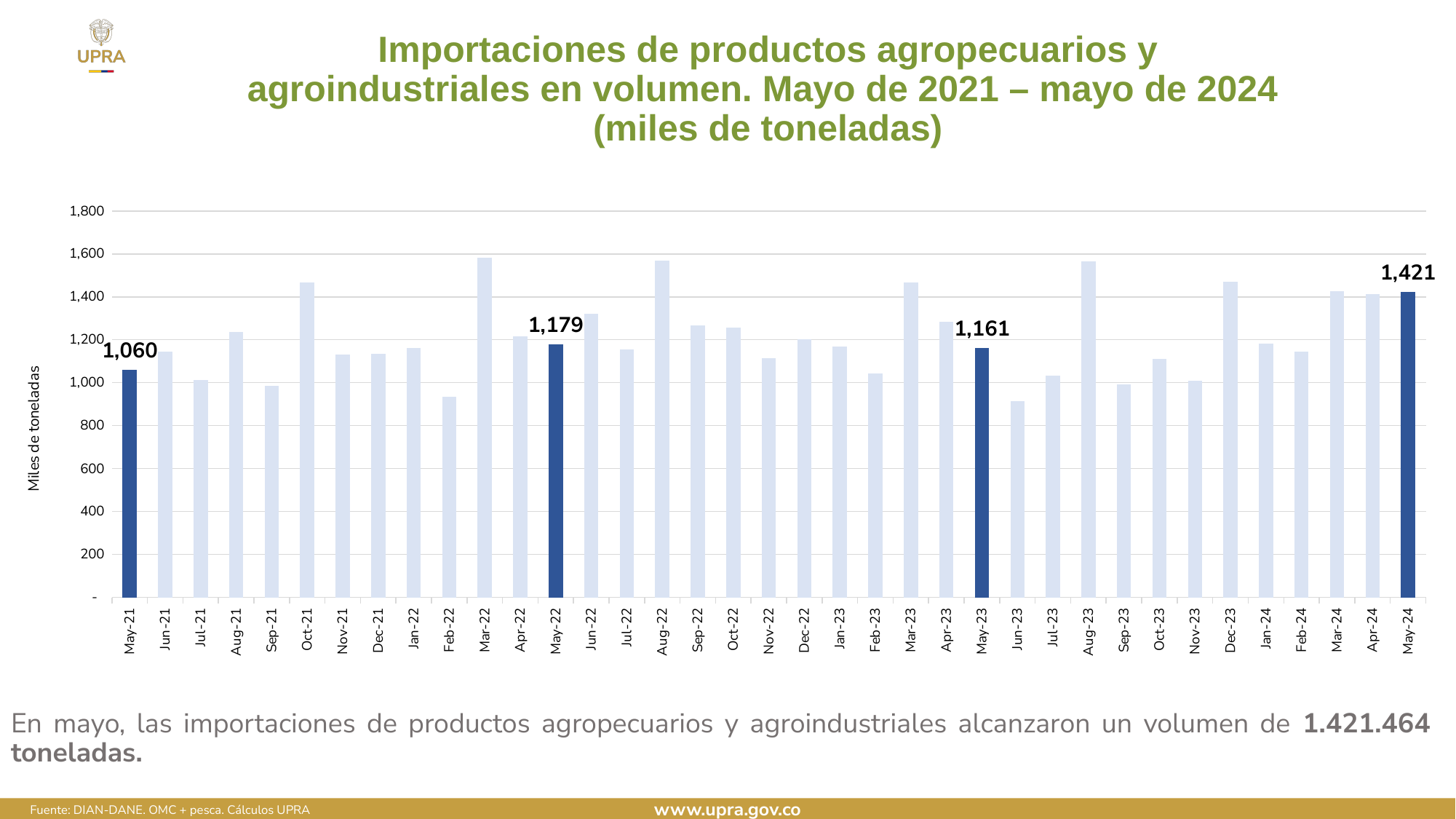

# Importaciones de productos agropecuarios y agroindustriales en volumen. Mayo de 2021 – mayo de 2024 (miles de toneladas)

### Chart

| Category |  |
|---|---|
| 44317 | 1059.89919515 |
| 44348 | 1145.85122959 |
| 44378 | 1012.6211135399997 |
| 44409 | 1235.6301035799997 |
| 44440 | 986.023483158665 |
| 44470 | 1467.3488987518836 |
| 44501 | 1131.843747638928 |
| 44531 | 1133.7251924270747 |
| 44562 | 1161.4487388701687 |
| 44593 | 933.7545461640833 |
| 44621 | 1580.93570057641 |
| 44652 | 1215.0240201397567 |
| 44682 | 1178.7868673946039 |
| 44713 | 1322.1728874259288 |
| 44743 | 1155.2751646672593 |
| 44774 | 1569.8618805753329 |
| 44805 | 1265.5460803313508 |
| 44835 | 1257.382328464375 |
| 44866 | 1114.2198035666133 |
| 44896 | 1203.2422319825748 |
| 44927 | 1167.4054887480233 |
| 44958 | 1043.6145794991317 |
| 44986 | 1467.5579312073405 |
| 45017 | 1285.39355149501 |
| 45047 | 1161.3348774529243 |
| 45078 | 913.4019518218702 |
| 45108 | 1033.2655047113258 |
| 45139 | 1566.3216643568662 |
| 45170 | 993.1516555174878 |
| 45200 | 1111.6928249496782 |
| 45231 | 1010.3182857290947 |
| 45261 | 1470.355142485535 |
| 45292 | 1182.4186353335917 |
| 45323 | 1145.087649123796 |
| 45352 | 1427.720288764787 |
| 45383 | 1414.302459315685 |
| 45413 | 1421.464390728944 |
En mayo, las importaciones de productos agropecuarios y agroindustriales alcanzaron un volumen de 1.421.464 toneladas.
Fuente: DIAN-DANE. OMC + pesca. Cálculos UPRA